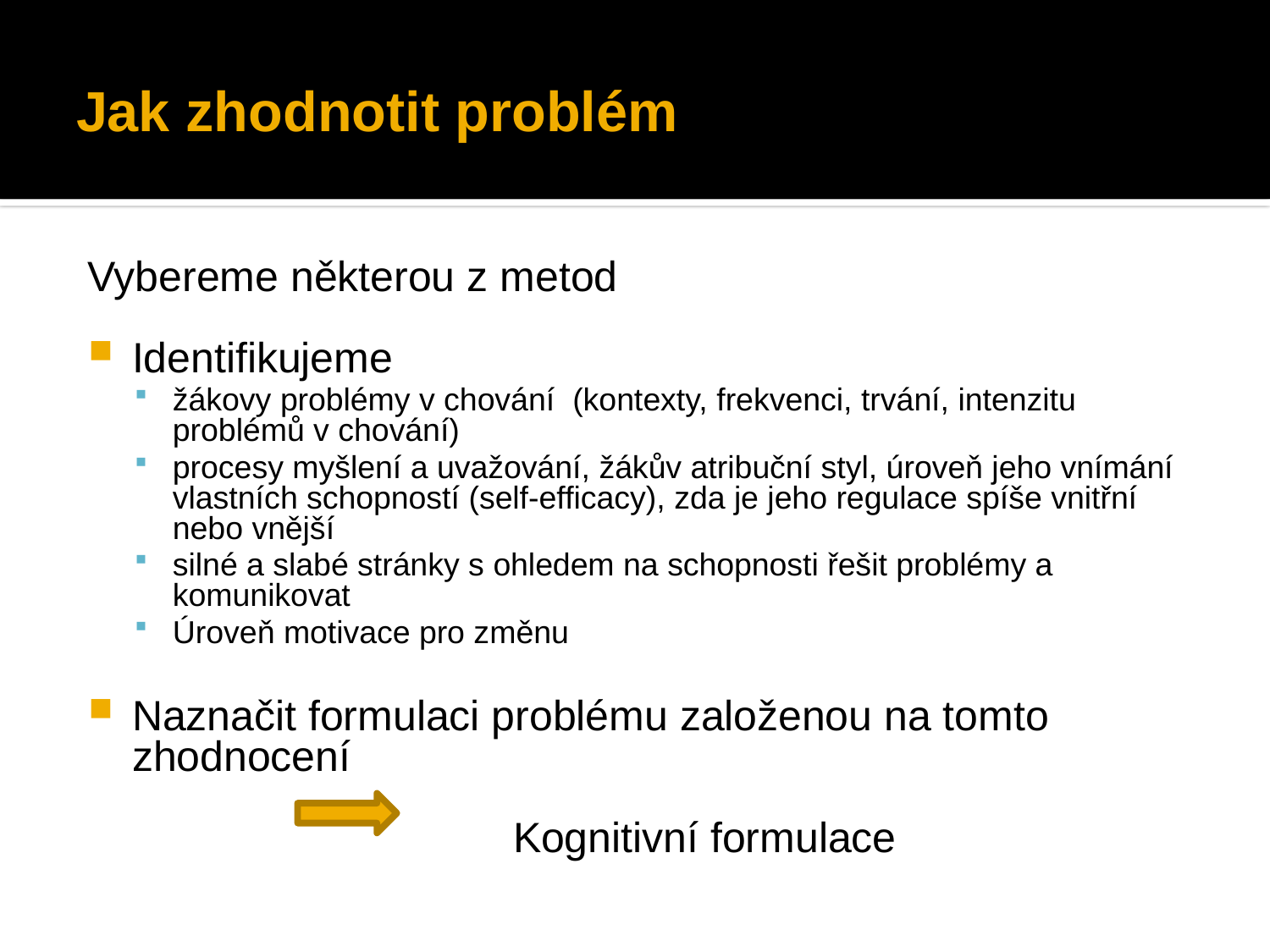

# Jak zhodnotit problém
Vybereme některou z metod

Identifikujeme
žákovy problémy v chování  (kontexty, frekvenci, trvání, intenzitu problémů v chování)
procesy myšlení a uvažování, žákův atribuční styl, úroveň jeho vnímání vlastních schopností (self-efficacy), zda je jeho regulace spíše vnitřní nebo vnější
silné a slabé stránky s ohledem na schopnosti řešit problémy a komunikovat
Úroveň motivace pro změnu

Naznačit formulaci problému založenou na tomto zhodnocení

				Kognitivní formulace